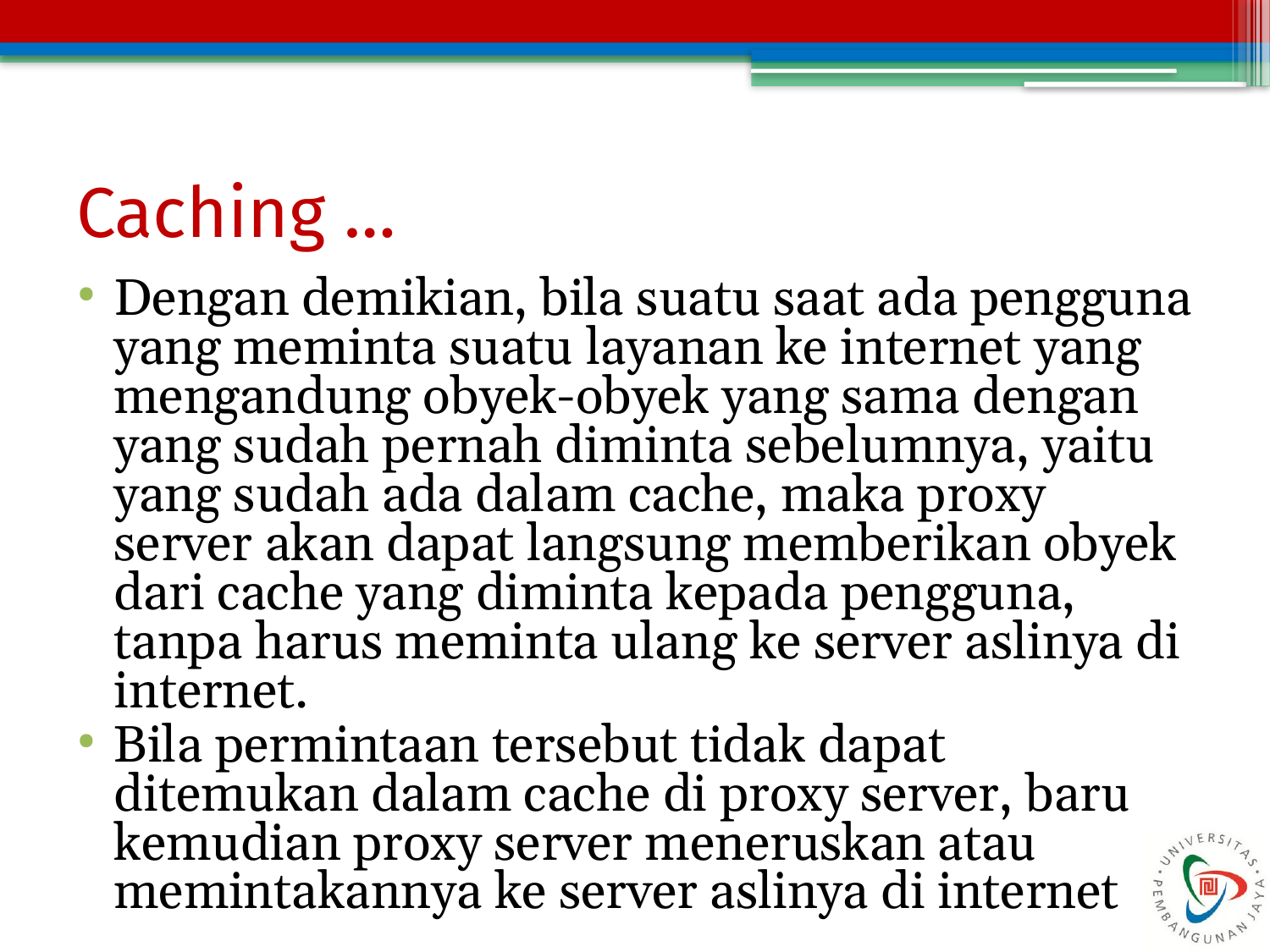

Caching …
Dengan demikian, bila suatu saat ada pengguna yang meminta suatu layanan ke internet yang mengandung obyek-obyek yang sama dengan yang sudah pernah diminta sebelumnya, yaitu yang sudah ada dalam cache, maka proxy server akan dapat langsung memberikan obyek dari cache yang diminta kepada pengguna, tanpa harus meminta ulang ke server aslinya di internet.
Bila permintaan tersebut tidak dapat ditemukan dalam cache di proxy server, baru kemudian proxy server meneruskan atau memintakannya ke server aslinya di internet